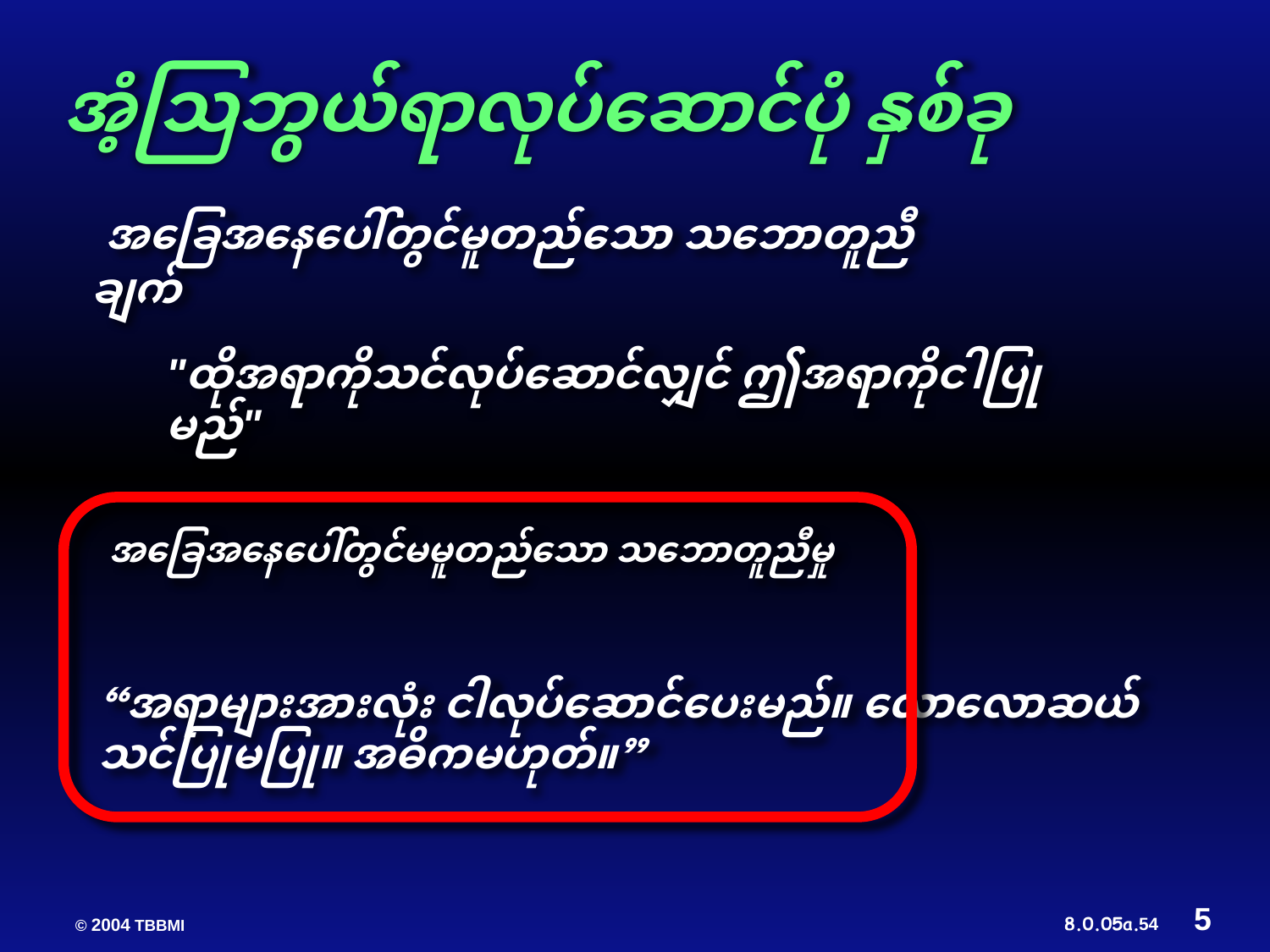

အံ့သြဘွယ်ရာလုပ်ဆောင်ပုံ နှစ်ခု
 အခြေအနေပေါ်တွင်မူတည်သော သဘောတူညီချက်
"ထိုအရာကိုသင်လုပ်ဆောင်လျှင် ဤအရာကိုငါပြုမည်"

အခြေအနေပေါ်တွင်မမူတည်သော သဘောတူညီမှု

“အရာများအားလုံး ငါလုပ်ဆောင်ပေးမည်။ လောလောဆယ်သင်ပြုမပြု။ အဓိကမဟုတ်။”
5
54